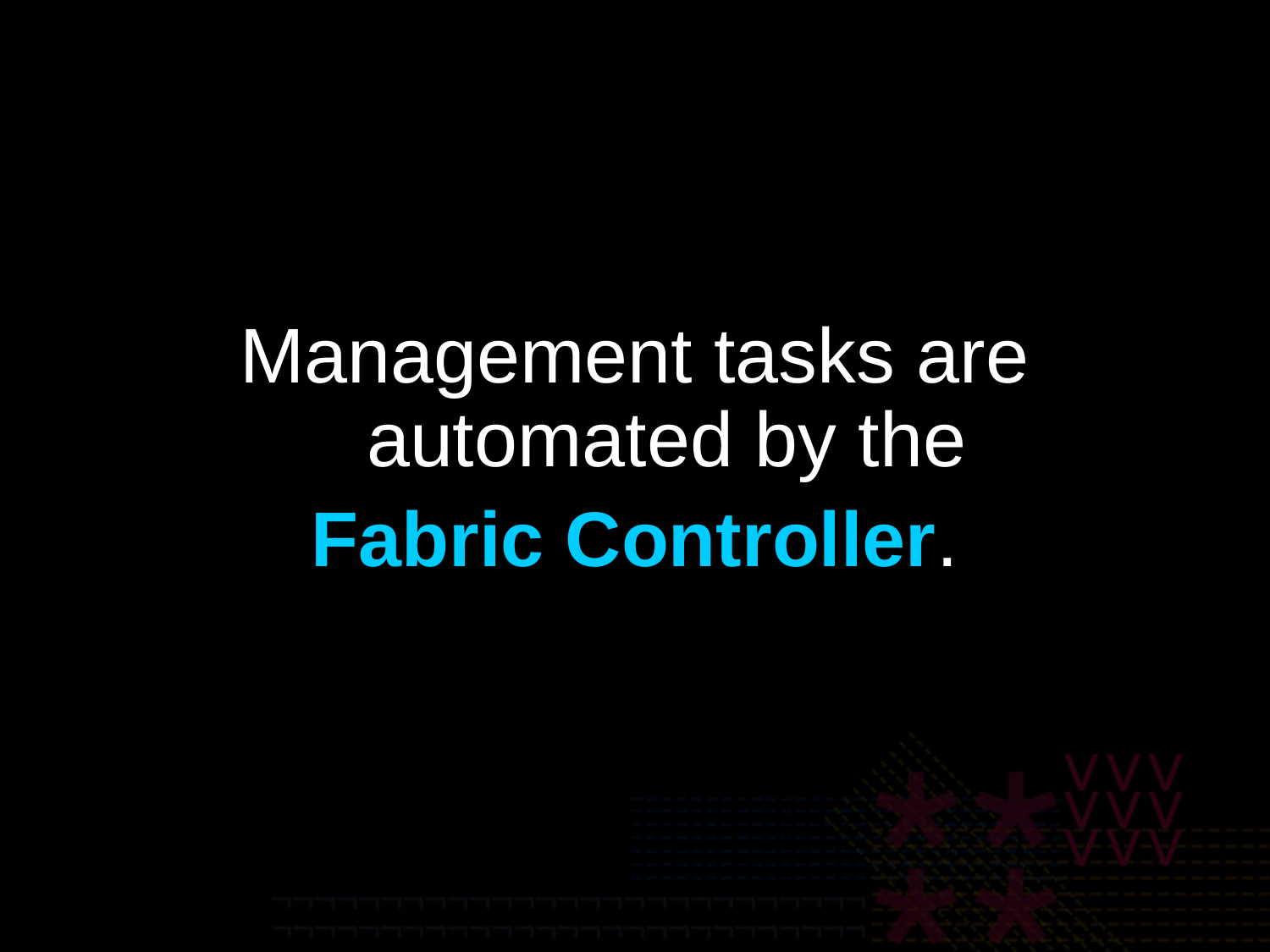

Management tasks are automated by the
Fabric Controller.